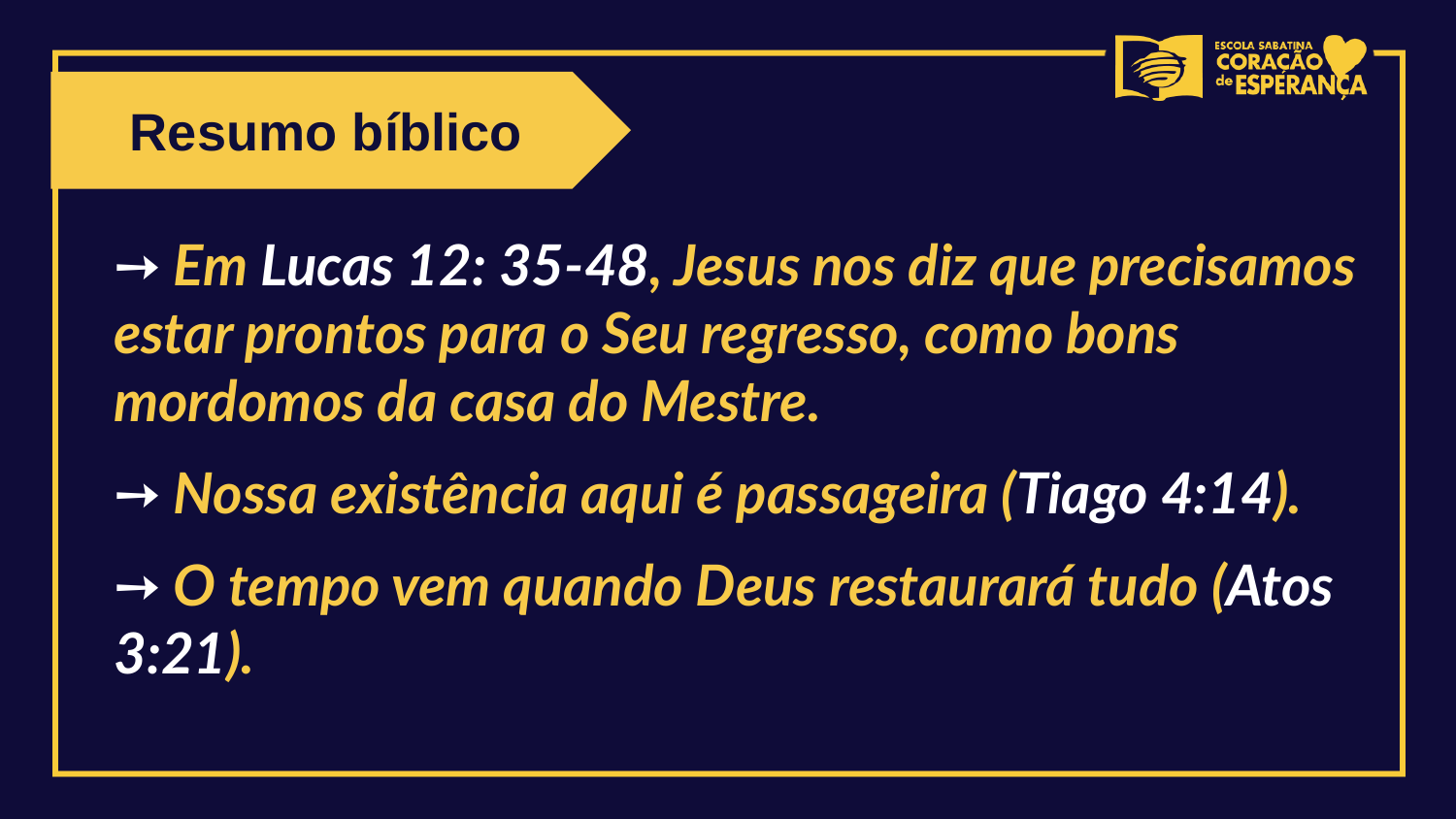

Resumo bíblico
➙ Em Lucas 12: 35-48, Jesus nos diz que precisamos estar prontos para o Seu regresso, como bons mordomos da casa do Mestre.

➙ Nossa existência aqui é passageira (Tiago 4:14).

➙ O tempo vem quando Deus restaurará tudo (Atos 3:21).